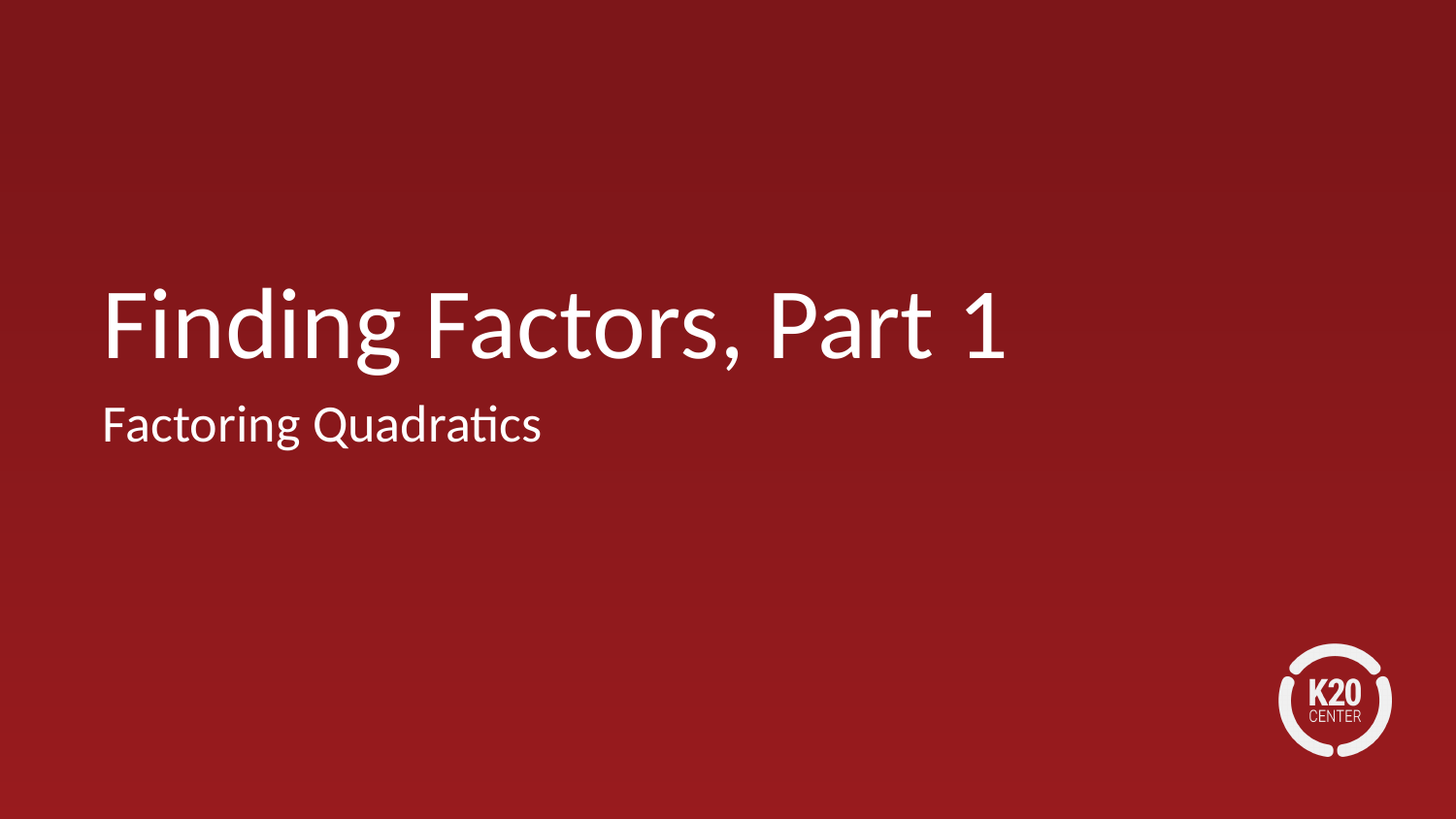

# Finding Factors, Part 1
Factoring Quadratics